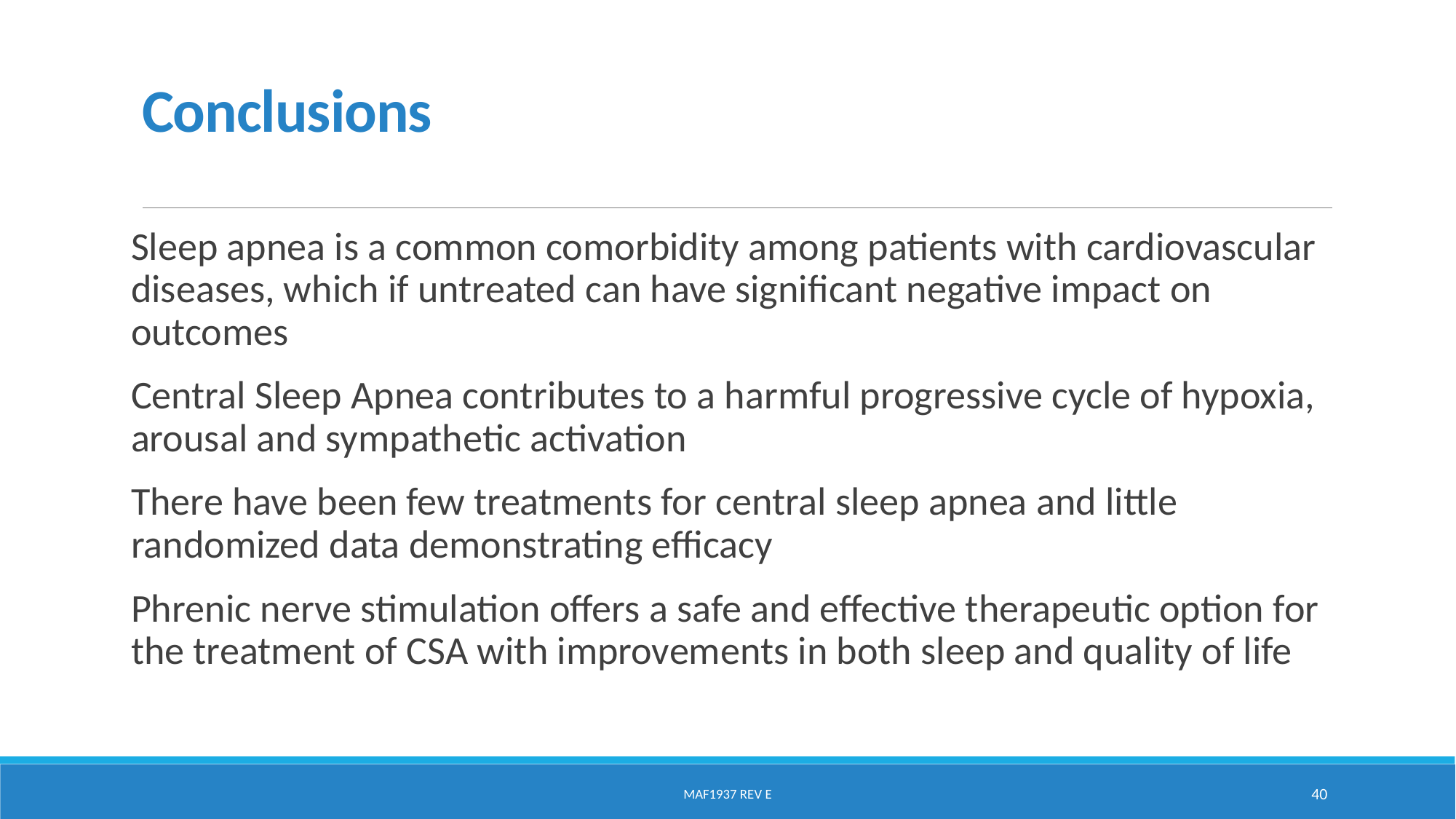

# Conclusions
Sleep apnea is a common comorbidity among patients with cardiovascular diseases, which if untreated can have significant negative impact on outcomes
Central Sleep Apnea contributes to a harmful progressive cycle of hypoxia, arousal and sympathetic activation
There have been few treatments for central sleep apnea and little randomized data demonstrating efficacy
Phrenic nerve stimulation offers a safe and effective therapeutic option for the treatment of CSA with improvements in both sleep and quality of life

MAF1937 Rev E
40